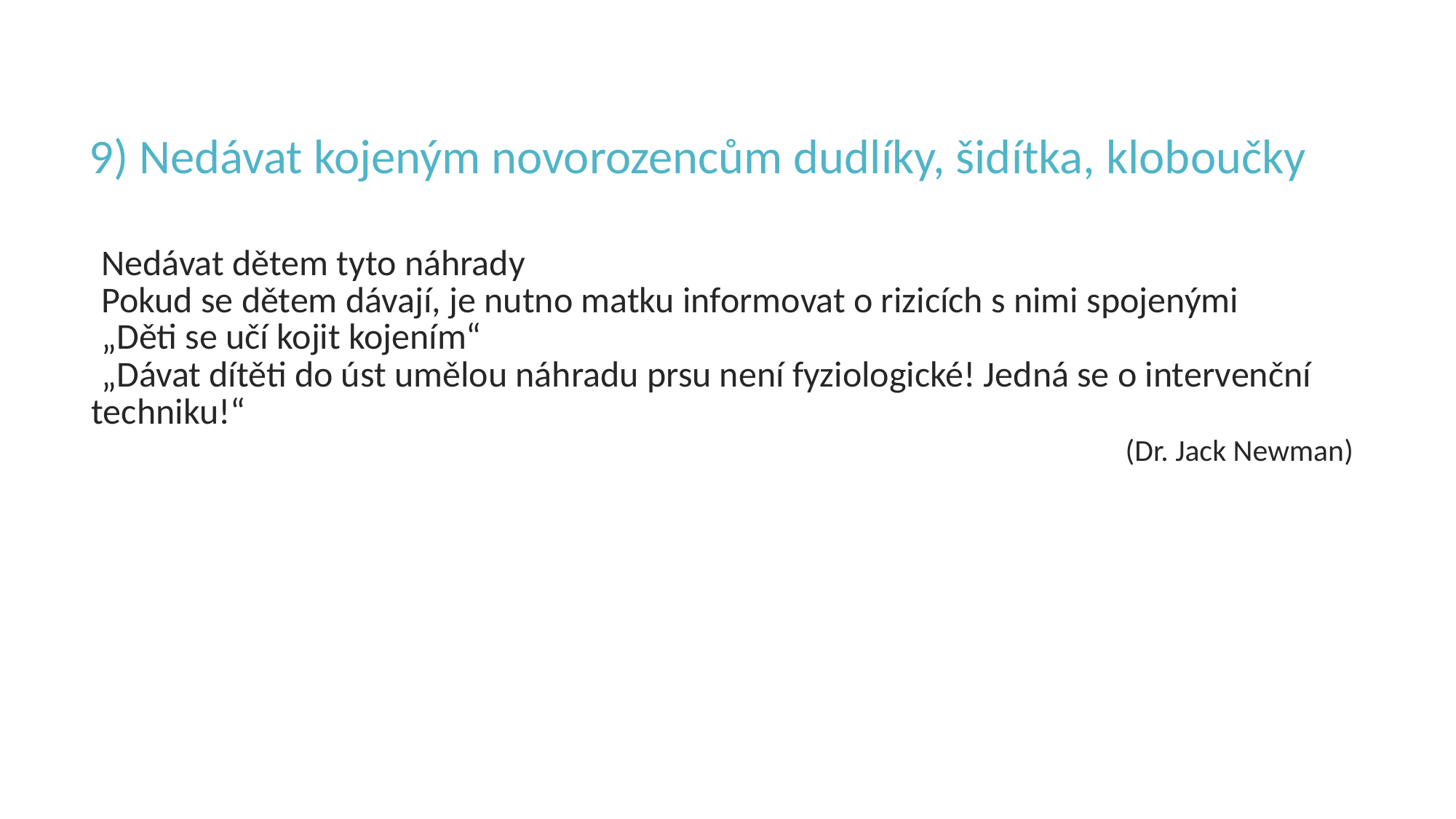

9) Nedávat kojeným novorozencům dudlíky, šidítka, kloboučky
Nedávat dětem tyto náhrady
Pokud se dětem dávají, je nutno matku informovat o rizicích s nimi spojenými
„Děti se učí kojit kojením“
„Dávat dítěti do úst umělou náhradu prsu není fyziologické! Jedná se o intervenční techniku!“
(Dr. Jack Newman)

100